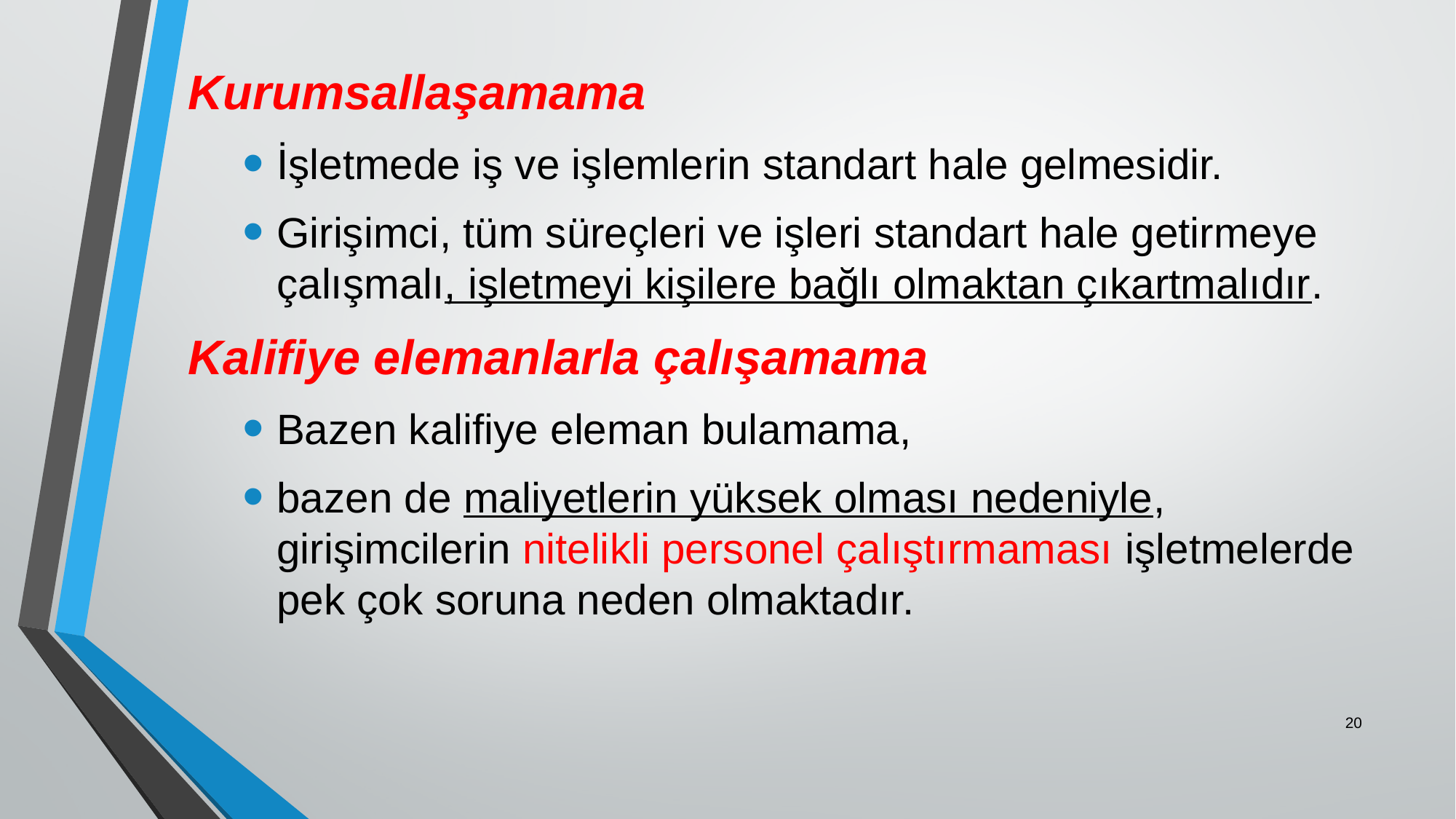

Kurumsallaşamama
İşletmede iş ve işlemlerin standart hale gelmesidir.
Girişimci, tüm süreçleri ve işleri standart hale getirmeye çalışmalı, işletmeyi kişilere bağlı olmaktan çıkartmalıdır.
Kalifiye elemanlarla çalışamama
Bazen kalifiye eleman bulamama,
bazen de maliyetlerin yüksek olması nedeniyle, girişimcilerin nitelikli personel çalıştırmaması işletmelerde pek çok soruna neden olmaktadır.

#
20